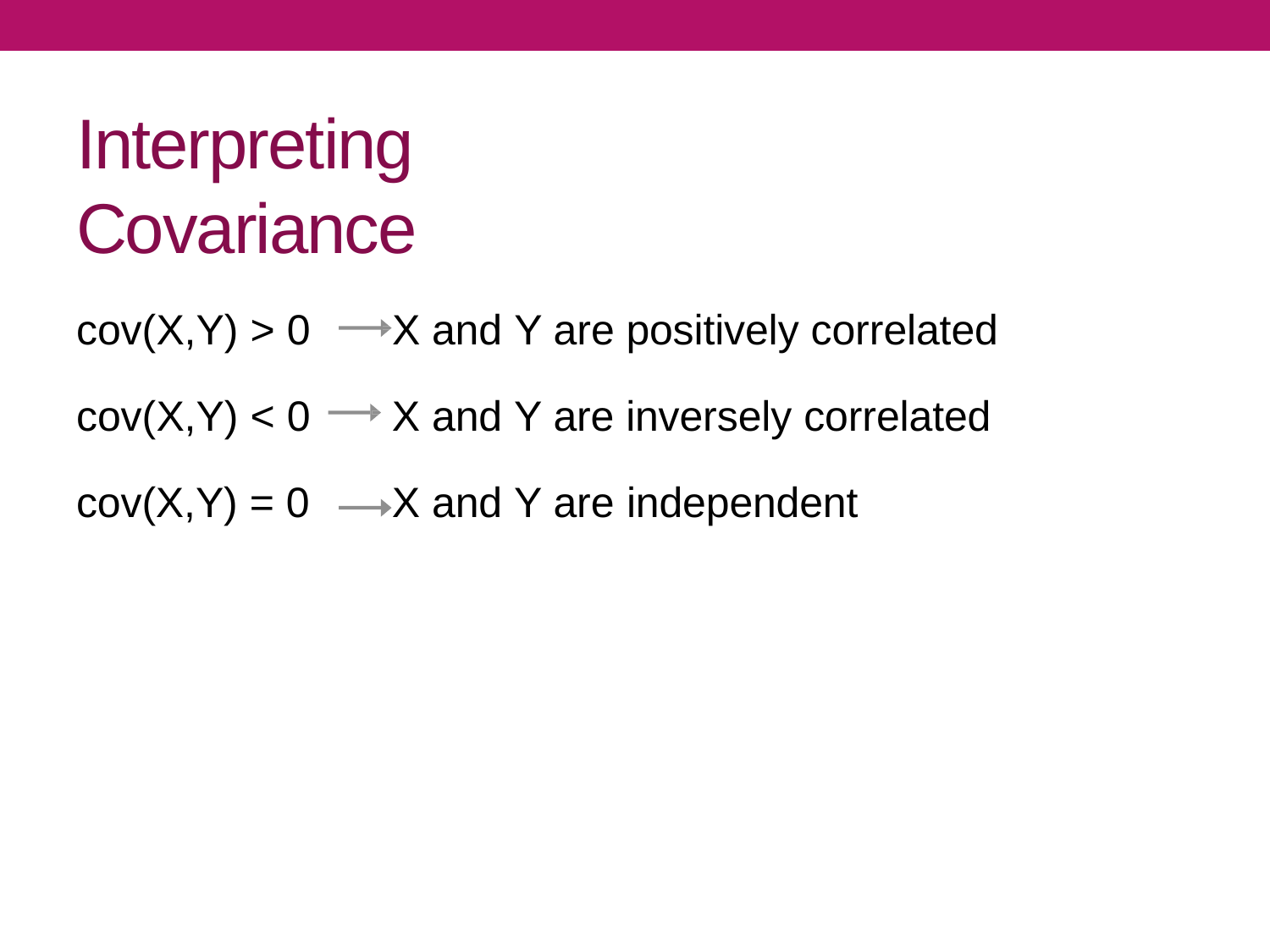

# Interpreting Covariance
cov(X,Y) > 0
X and Y are positively correlated

cov(X,Y) < 0
X and Y are inversely correlated

cov(X,Y) = 0
X and Y are independent